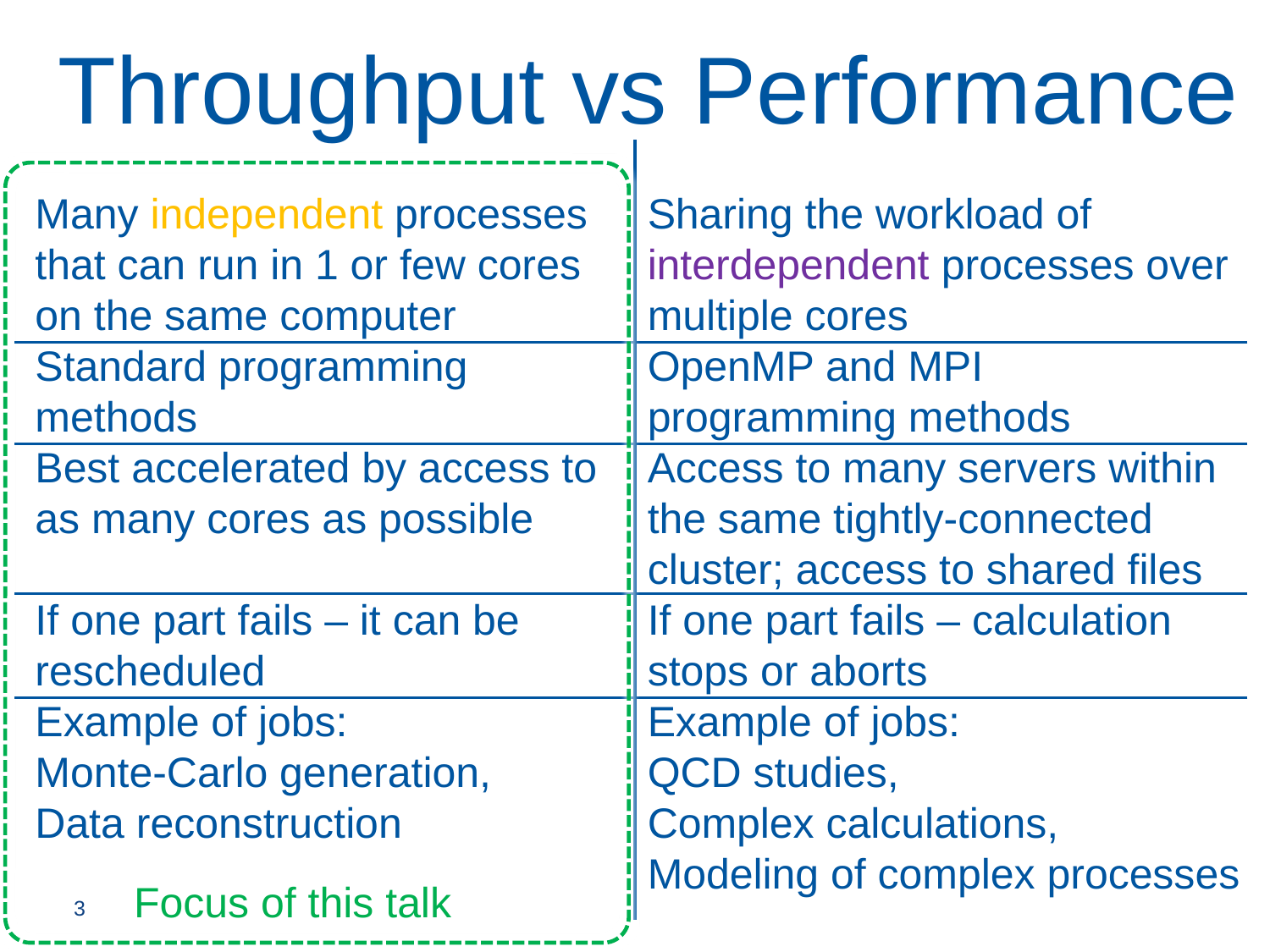

Throughput vs Performance

Sharing the workload of interdependent processes over multiple cores
OpenMP and MPI programming methods
Access to many servers within the same tightly-connected cluster; access to shared files
If one part fails – calculation stops or aborts
Example of jobs:
QCD studies,
Complex calculations,
Modeling of complex processes
# Many independent processes that can run in 1 or few cores on the same computer Standard programming methods Best accelerated by access to as many cores as possible If one part fails – it can be rescheduled Example of jobs: Monte-Carlo generation, Data reconstruction
Focus of this talk
3